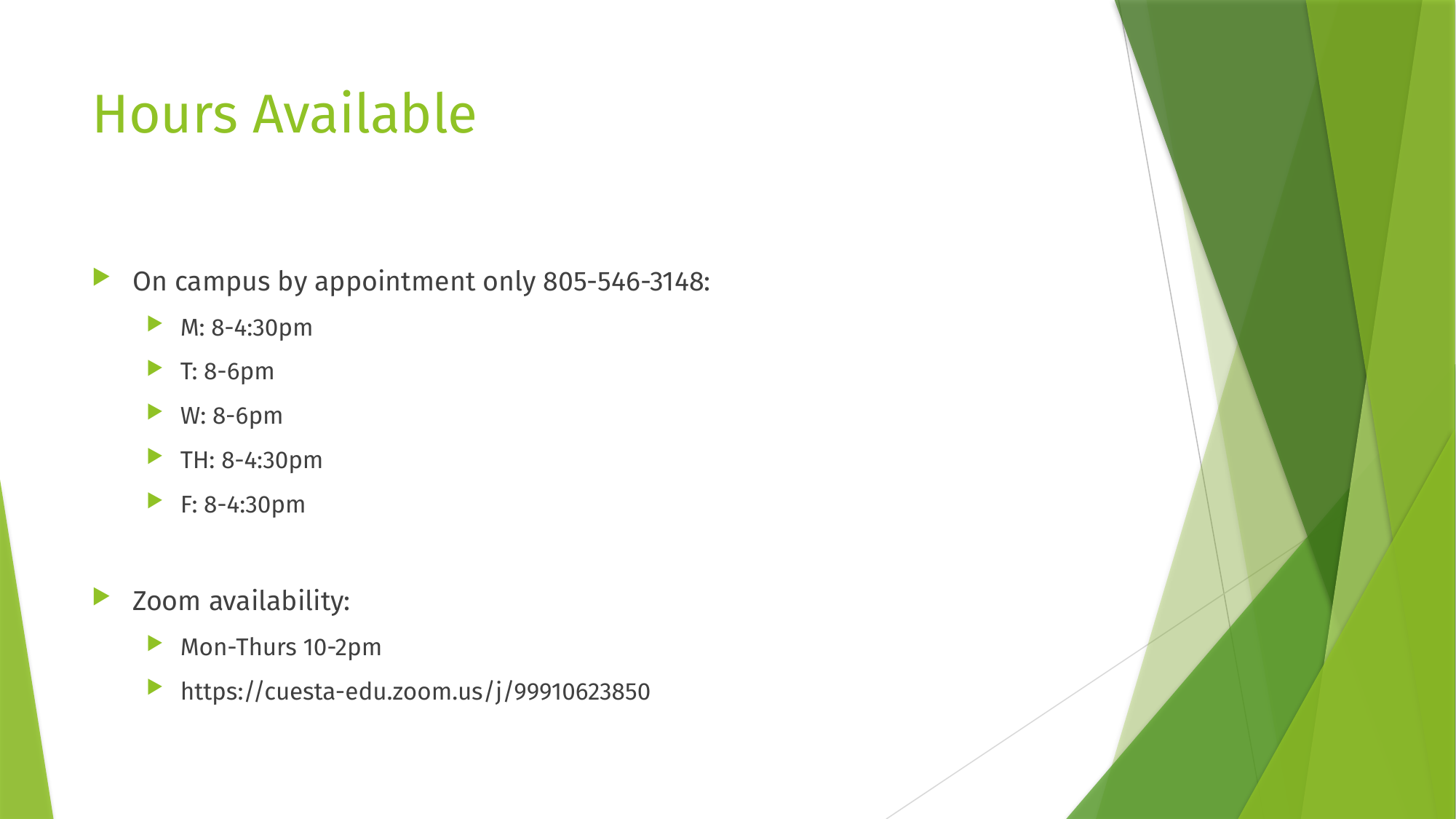

# Hours Available
On campus by appointment only 805-546-3148:
M: 8-4:30pm
T: 8-6pm
W: 8-6pm
TH: 8-4:30pm
F: 8-4:30pm

Zoom availability:
Mon-Thurs 10-2pm
https://cuesta-edu.zoom.us/j/99910623850